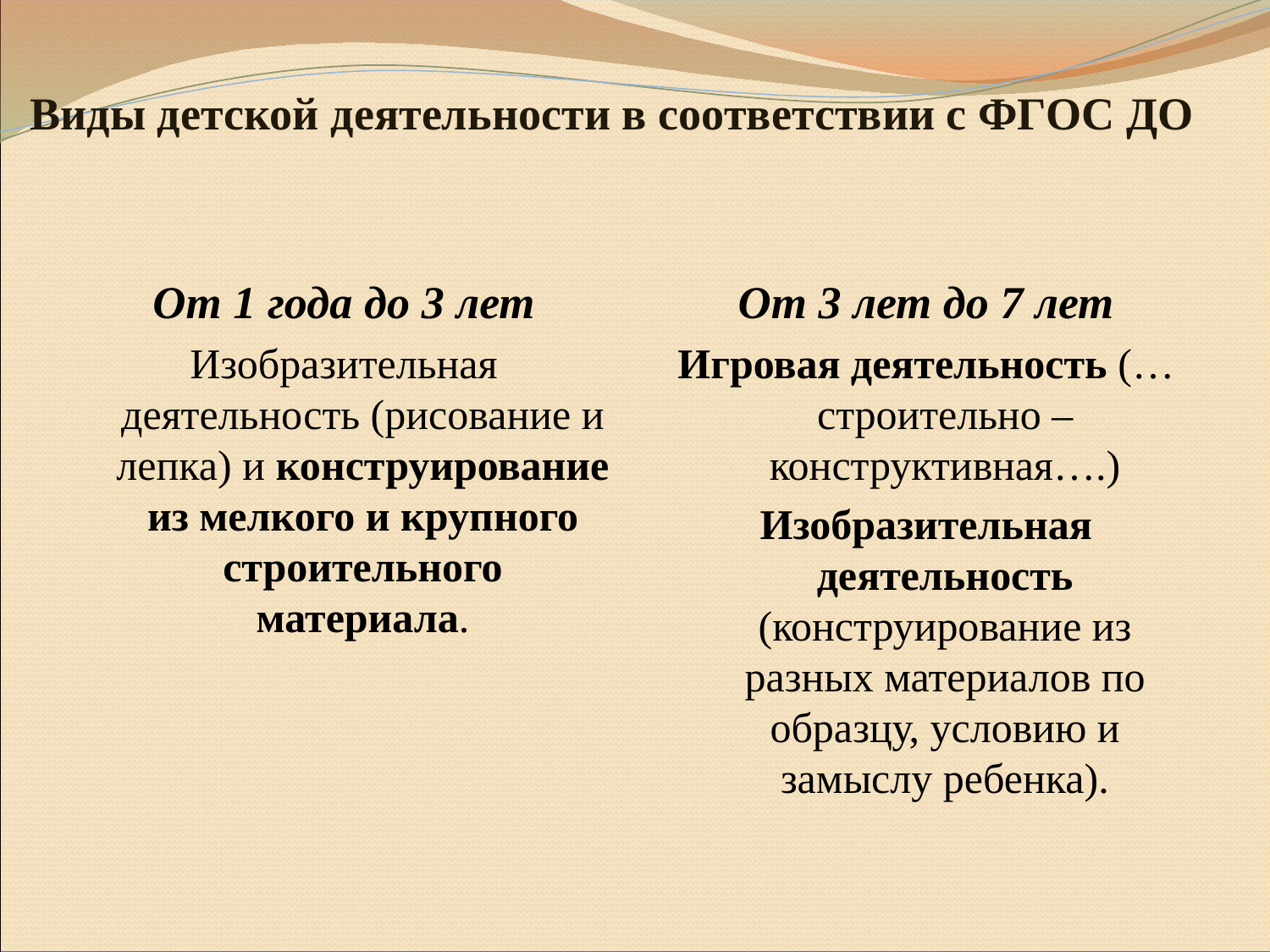

# Виды детской деятельности в соответствии с ФГОС ДО
От 1 года до 3 лет
Изобразительная деятельность (рисование и лепка) и конструирование из мелкого и крупного строительного материала.
От 3 лет до 7 лет
Игровая деятельность (…строительно – конструктивная….)
Изобразительная деятельность (конструирование из разных материалов по образцу, условию и замыслу ребенка).